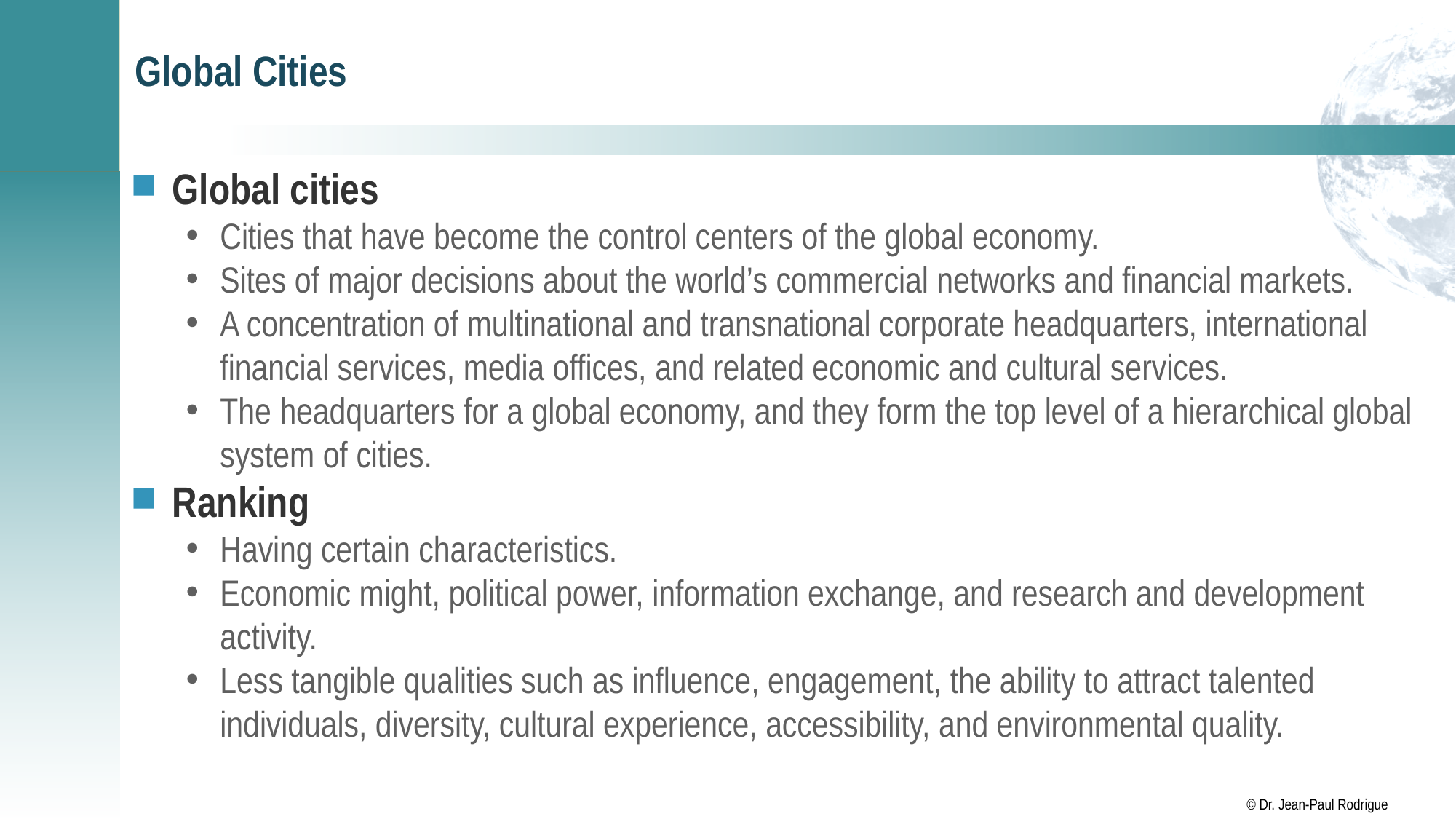

# Global Cities
Global cities
Cities that have become the control centers of the global economy.
Sites of major decisions about the world’s commercial networks and financial markets.
A concentration of multinational and transnational corporate headquarters, international financial services, media offices, and related economic and cultural services.
The headquarters for a global economy, and they form the top level of a hierarchical global system of cities.
Ranking
Having certain characteristics.
Economic might, political power, information exchange, and research and development activity.
Less tangible qualities such as influence, engagement, the ability to attract talented individuals, diversity, cultural experience, accessibility, and environmental quality.